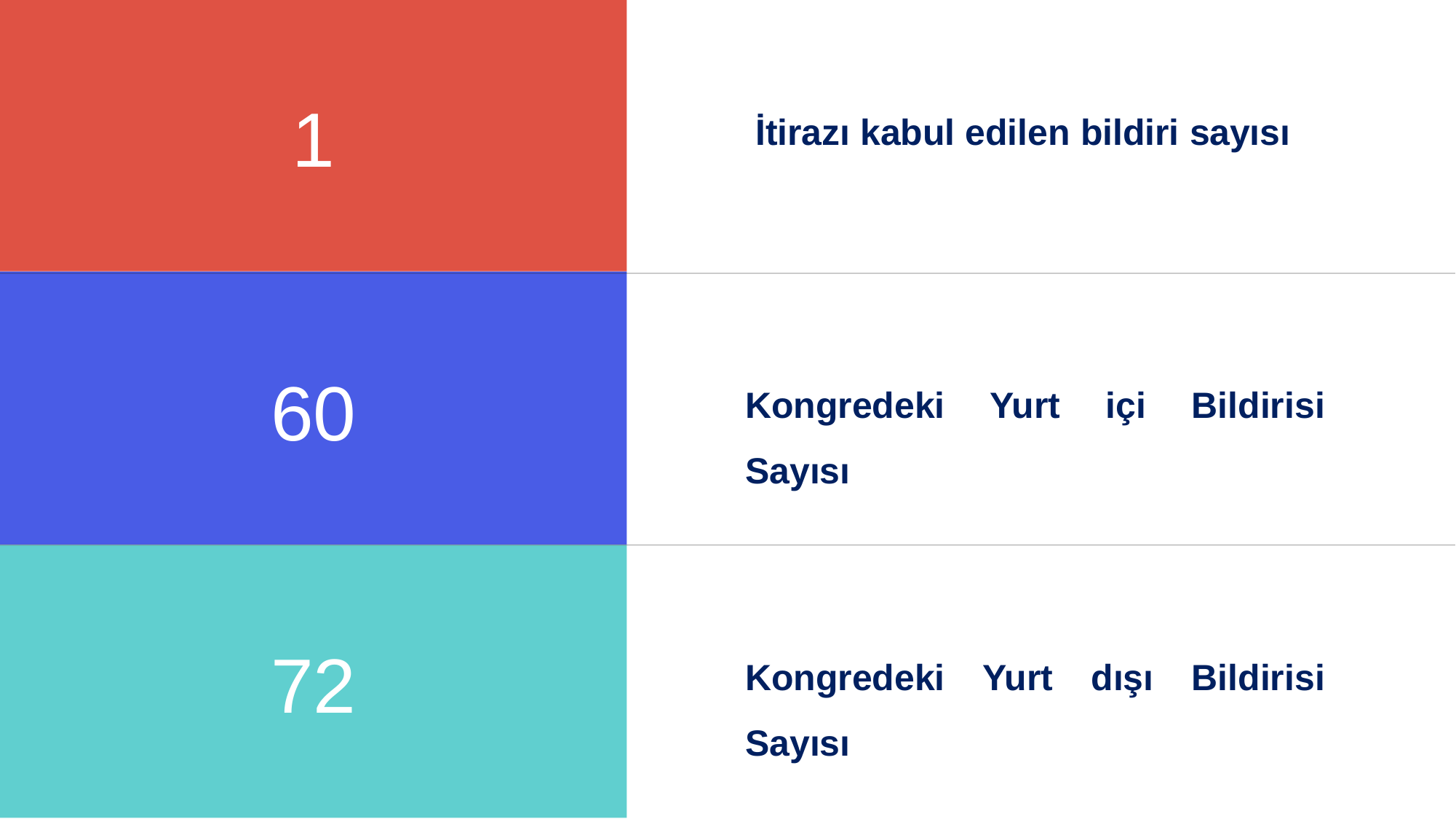

İtirazı kabul edilen bildiri sayısı
1

Kongredeki Yurt içi Bildirisi Sayısı
60

Kongredeki Yurt dışı Bildirisi Sayısı
72